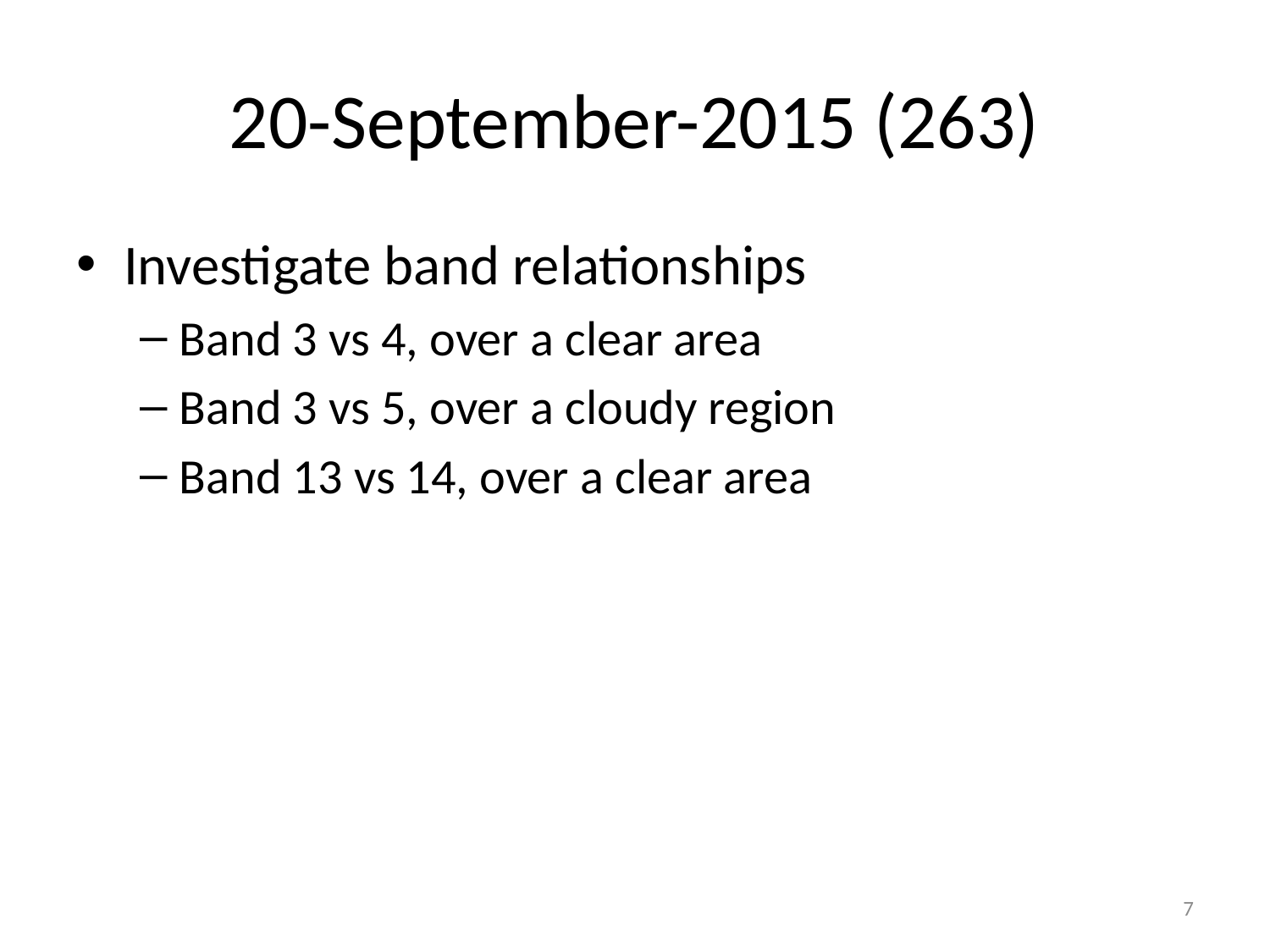

# 20-September-2015 (263)
Investigate band relationships
Band 3 vs 4, over a clear area
Band 3 vs 5, over a cloudy region
Band 13 vs 14, over a clear area
7